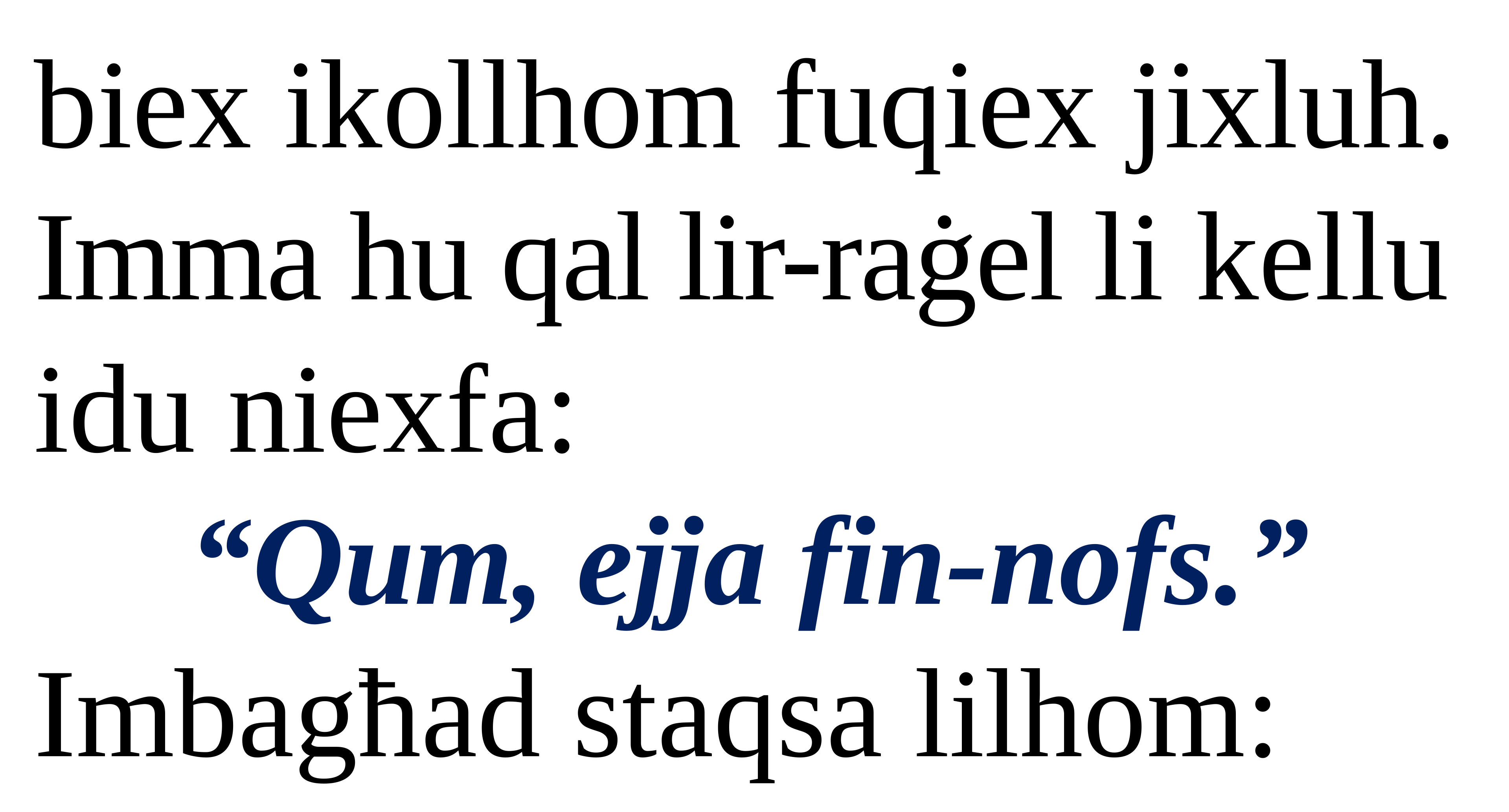

biex ikollhom fuqiex jixluh. Imma hu qal lir-raġel li kellu idu niexfa:
“Qum, ejja fin-nofs.”
Imbagħad staqsa lilhom: